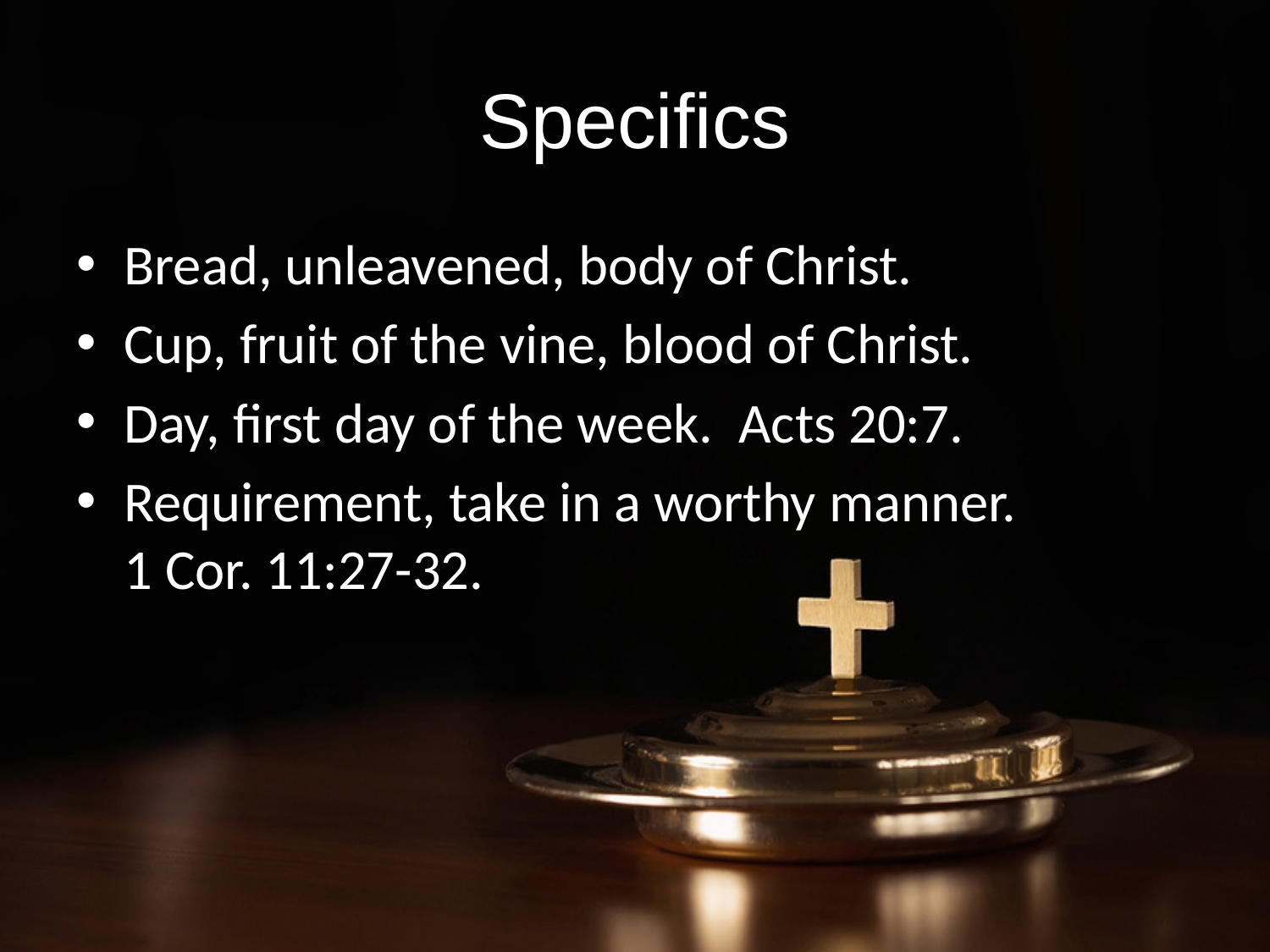

# Specifics
Bread, unleavened, body of Christ.
Cup, fruit of the vine, blood of Christ.
Day, first day of the week.  Acts 20:7.
Requirement, take in a worthy manner.
1 Cor. 11:27-32.